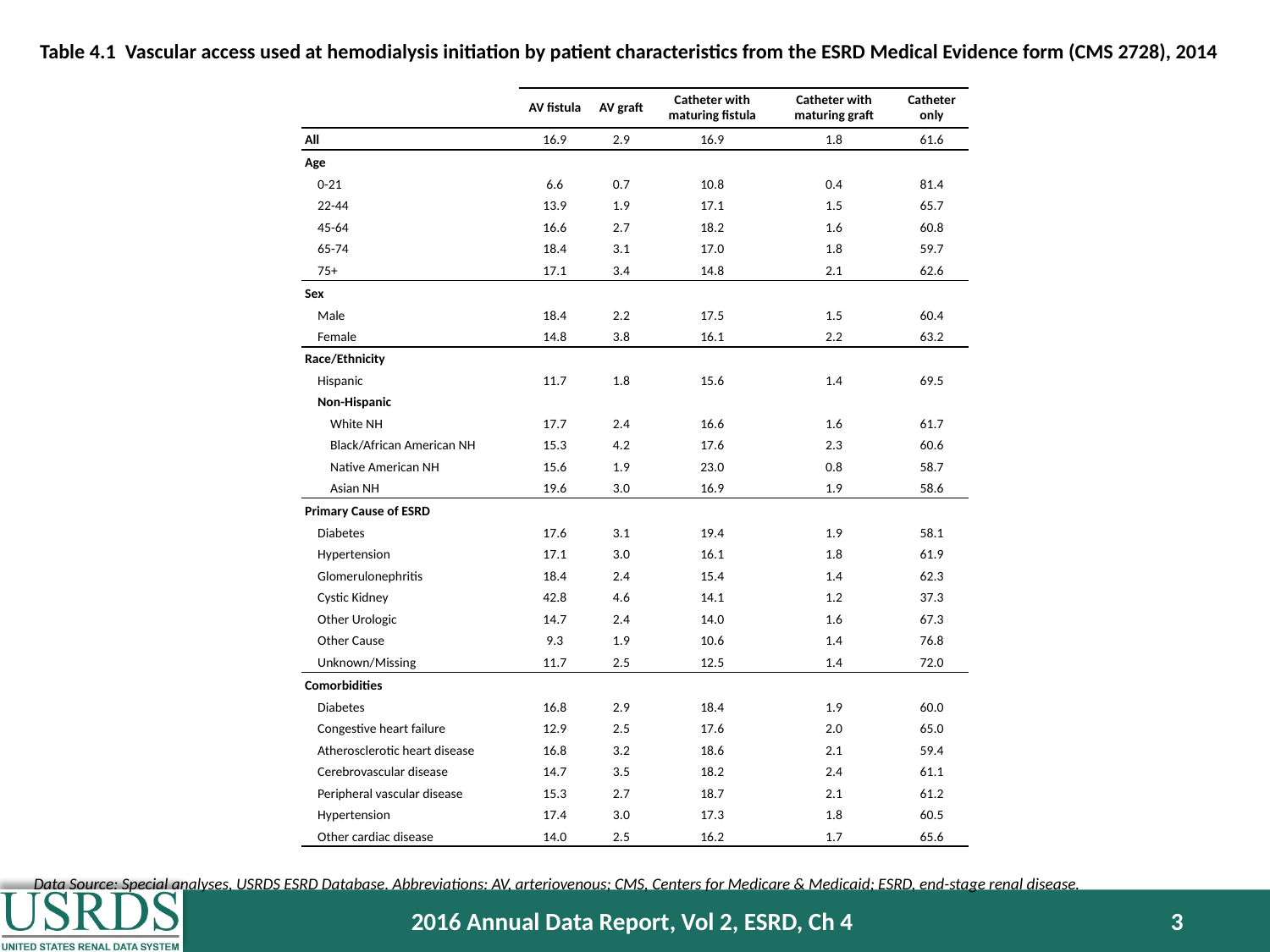

# Table 4.1  Vascular access used at hemodialysis initiation by patient characteristics from the ESRD Medical Evidence form (CMS 2728), 2014
|  | AV fistula | AV graft | Catheter with maturing fistula | Catheter with maturing graft | Catheter only |
| --- | --- | --- | --- | --- | --- |
| All | 16.9 | 2.9 | 16.9 | 1.8 | 61.6 |
| Age |  |  |  |  |  |
| 0-21 | 6.6 | 0.7 | 10.8 | 0.4 | 81.4 |
| 22-44 | 13.9 | 1.9 | 17.1 | 1.5 | 65.7 |
| 45-64 | 16.6 | 2.7 | 18.2 | 1.6 | 60.8 |
| 65-74 | 18.4 | 3.1 | 17.0 | 1.8 | 59.7 |
| 75+ | 17.1 | 3.4 | 14.8 | 2.1 | 62.6 |
| Sex |  |  |  |  |  |
| Male | 18.4 | 2.2 | 17.5 | 1.5 | 60.4 |
| Female | 14.8 | 3.8 | 16.1 | 2.2 | 63.2 |
| Race/Ethnicity |  |  |  |  |  |
| Hispanic | 11.7 | 1.8 | 15.6 | 1.4 | 69.5 |
| Non-Hispanic |  |  |  |  |  |
| White NH | 17.7 | 2.4 | 16.6 | 1.6 | 61.7 |
| Black/African American NH | 15.3 | 4.2 | 17.6 | 2.3 | 60.6 |
| Native American NH | 15.6 | 1.9 | 23.0 | 0.8 | 58.7 |
| Asian NH | 19.6 | 3.0 | 16.9 | 1.9 | 58.6 |
| Primary Cause of ESRD |  |  |  |  |  |
| Diabetes | 17.6 | 3.1 | 19.4 | 1.9 | 58.1 |
| Hypertension | 17.1 | 3.0 | 16.1 | 1.8 | 61.9 |
| Glomerulonephritis | 18.4 | 2.4 | 15.4 | 1.4 | 62.3 |
| Cystic Kidney | 42.8 | 4.6 | 14.1 | 1.2 | 37.3 |
| Other Urologic | 14.7 | 2.4 | 14.0 | 1.6 | 67.3 |
| Other Cause | 9.3 | 1.9 | 10.6 | 1.4 | 76.8 |
| Unknown/Missing | 11.7 | 2.5 | 12.5 | 1.4 | 72.0 |
| Comorbidities |  |  |  |  |  |
| Diabetes | 16.8 | 2.9 | 18.4 | 1.9 | 60.0 |
| Congestive heart failure | 12.9 | 2.5 | 17.6 | 2.0 | 65.0 |
| Atherosclerotic heart disease | 16.8 | 3.2 | 18.6 | 2.1 | 59.4 |
| Cerebrovascular disease | 14.7 | 3.5 | 18.2 | 2.4 | 61.1 |
| Peripheral vascular disease | 15.3 | 2.7 | 18.7 | 2.1 | 61.2 |
| Hypertension | 17.4 | 3.0 | 17.3 | 1.8 | 60.5 |
| Other cardiac disease | 14.0 | 2.5 | 16.2 | 1.7 | 65.6 |
Data Source: Special analyses, USRDS ESRD Database. Abbreviations: AV, arteriovenous; CMS, Centers for Medicare & Medicaid; ESRD, end-stage renal disease.
2016 Annual Data Report, Vol 2, ESRD, Ch 4
3